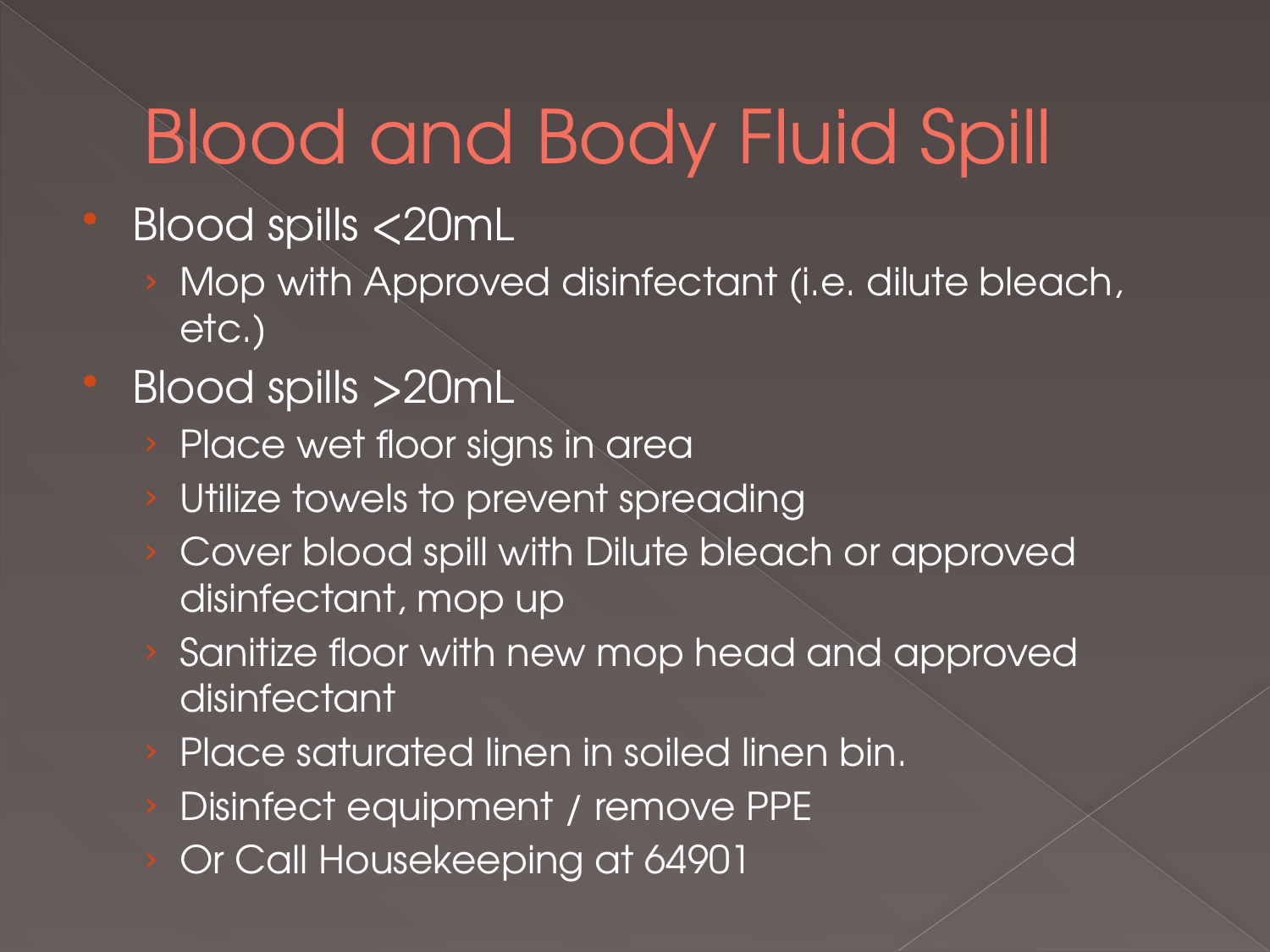

# Blood and Body Fluid Spill
Blood spills <20mL
Mop with Approved disinfectant (i.e. dilute bleach, etc.)
Blood spills >20mL
Place wet floor signs in area
Utilize towels to prevent spreading
Cover blood spill with Dilute bleach or approved disinfectant, mop up
Sanitize floor with new mop head and approved disinfectant
Place saturated linen in soiled linen bin.
Disinfect equipment / remove PPE
Or Call Housekeeping at 64901